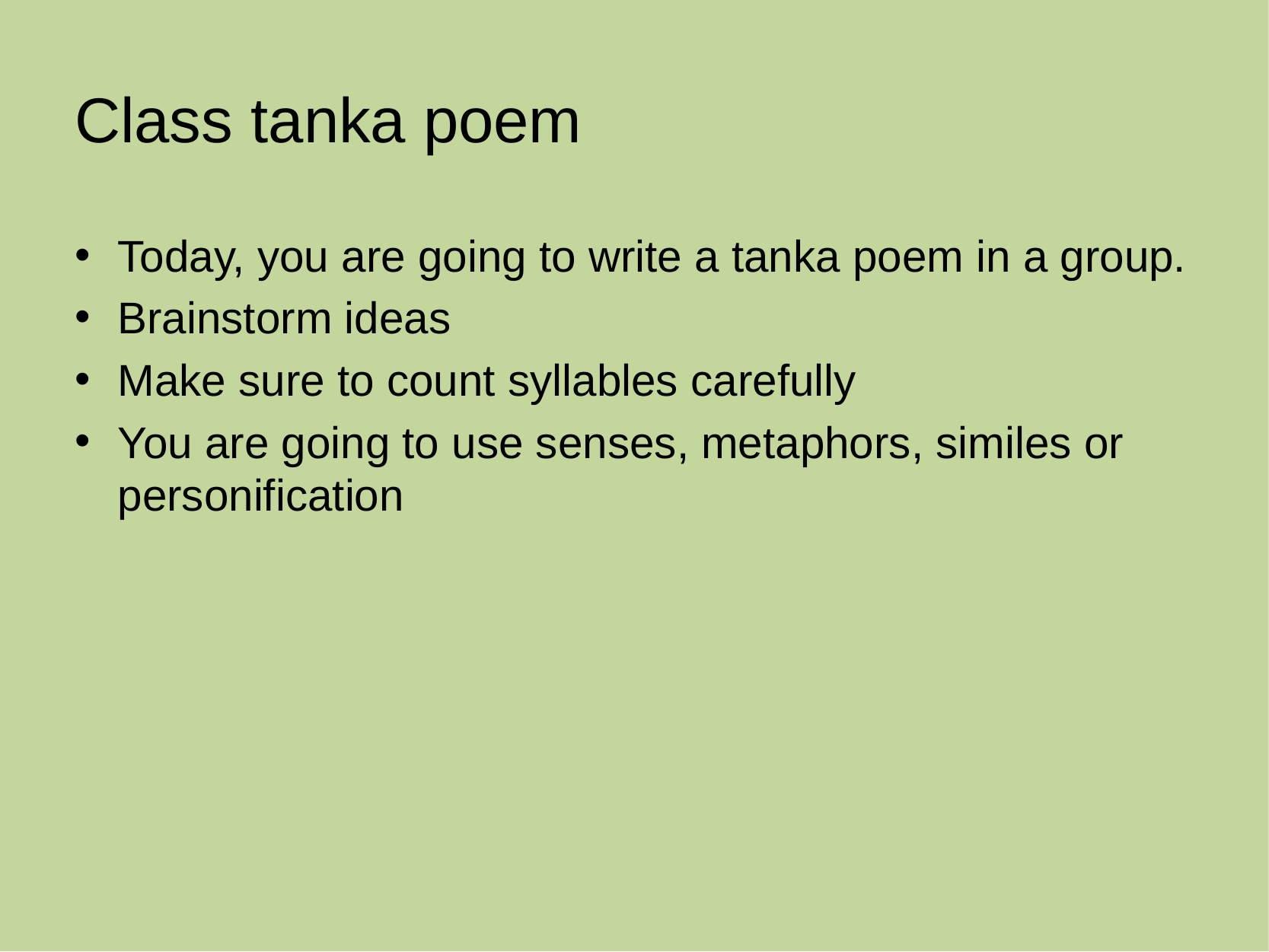

# Class tanka poem
Today, you are going to write a tanka poem in a group.
Brainstorm ideas
Make sure to count syllables carefully
You are going to use senses, metaphors, similes or personification